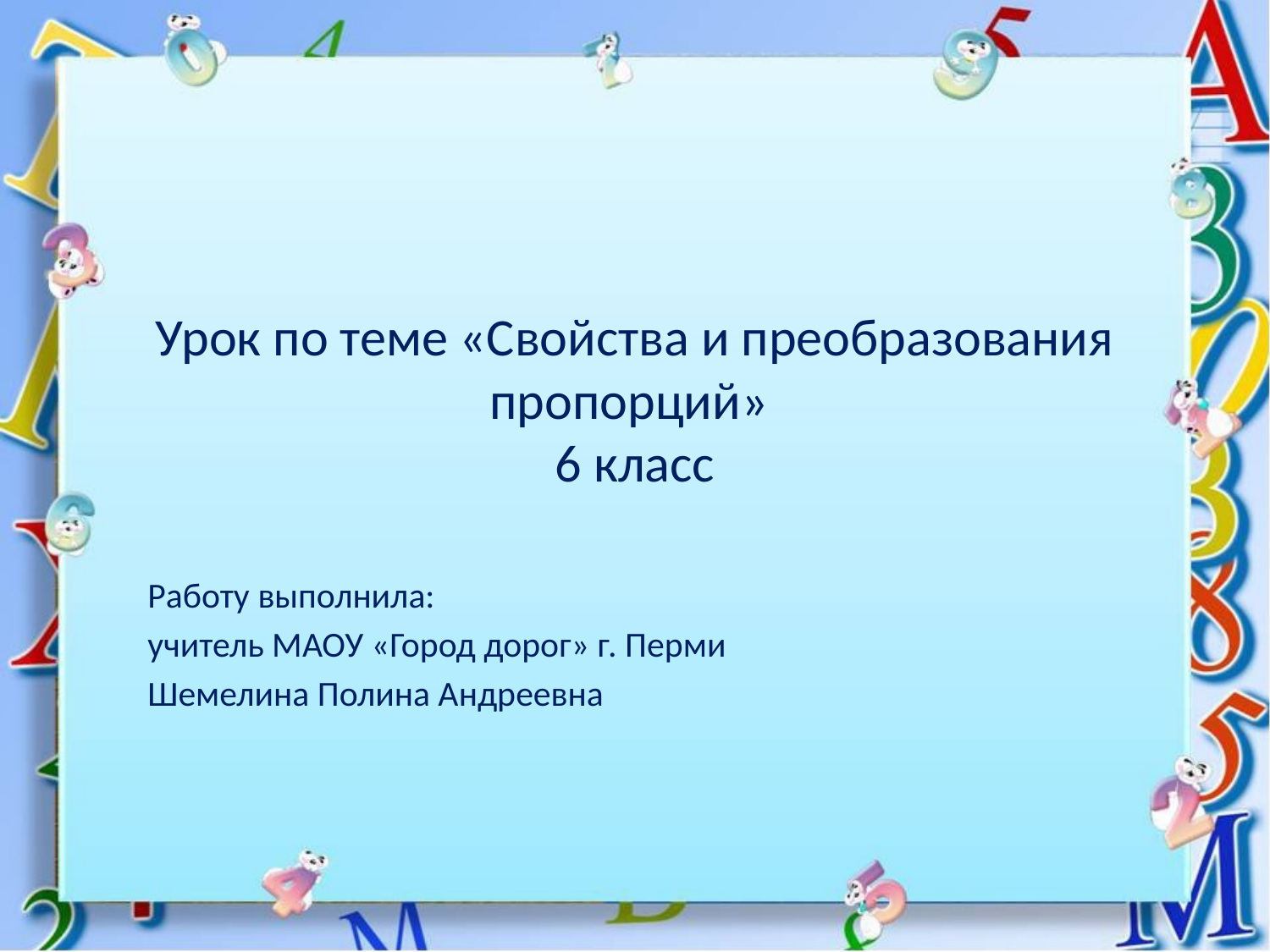

# Урок по теме «Свойства и преобразования пропорций» 6 класс
Работу выполнила:
учитель МАОУ «Город дорог» г. Перми
Шемелина Полина Андреевна